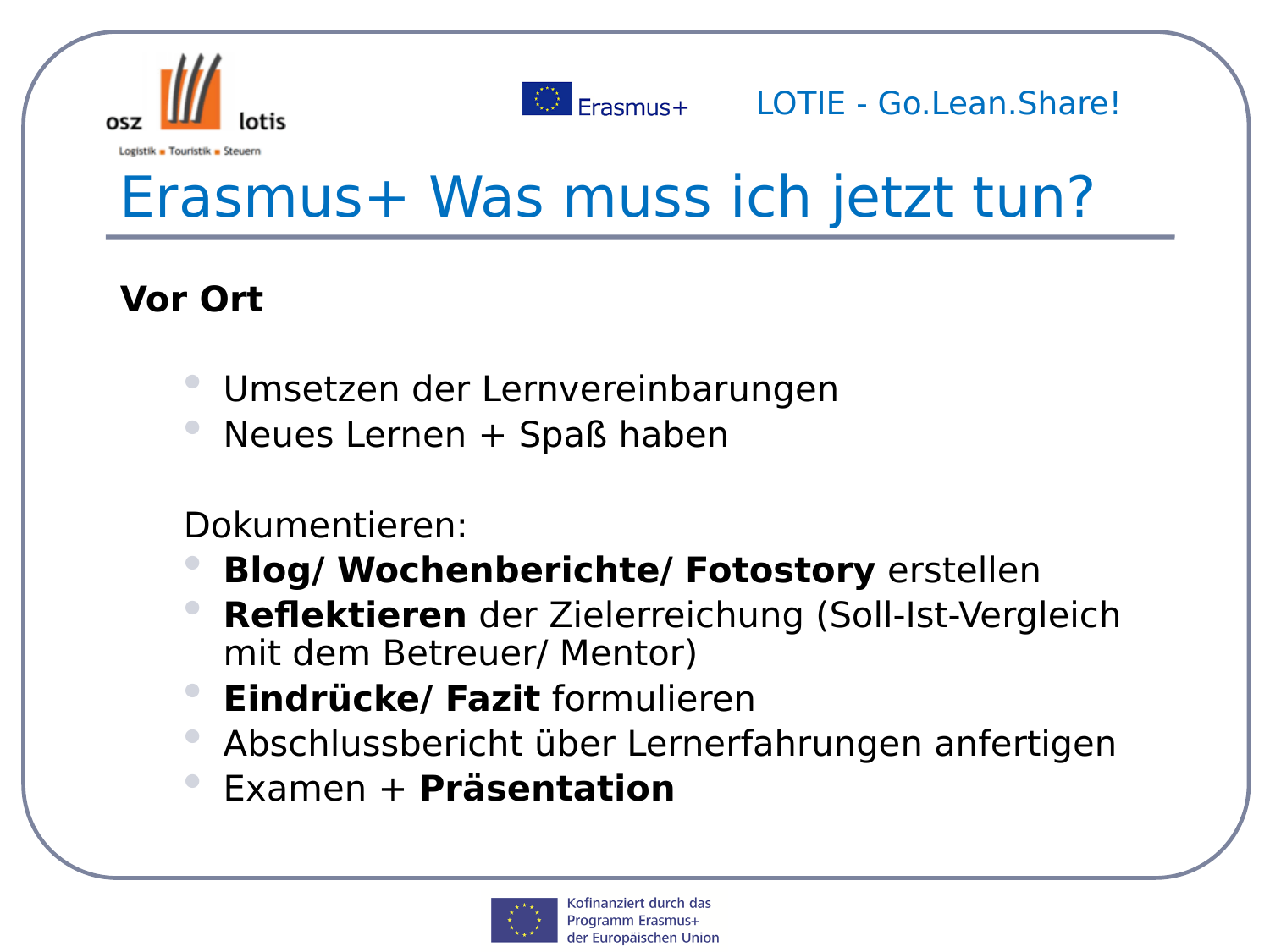

LOTIE - Go.Lean.Share!
# Erasmus+ Was muss ich jetzt tun?
Vor Ort

Umsetzen der Lernvereinbarungen
Neues Lernen + Spaß haben

Dokumentieren:
Blog/ Wochenberichte/ Fotostory erstellen
Reflektieren der Zielerreichung (Soll-Ist-Vergleich mit dem Betreuer/ Mentor)
Eindrücke/ Fazit formulieren
Abschlussbericht über Lernerfahrungen anfertigen
Examen + Präsentation